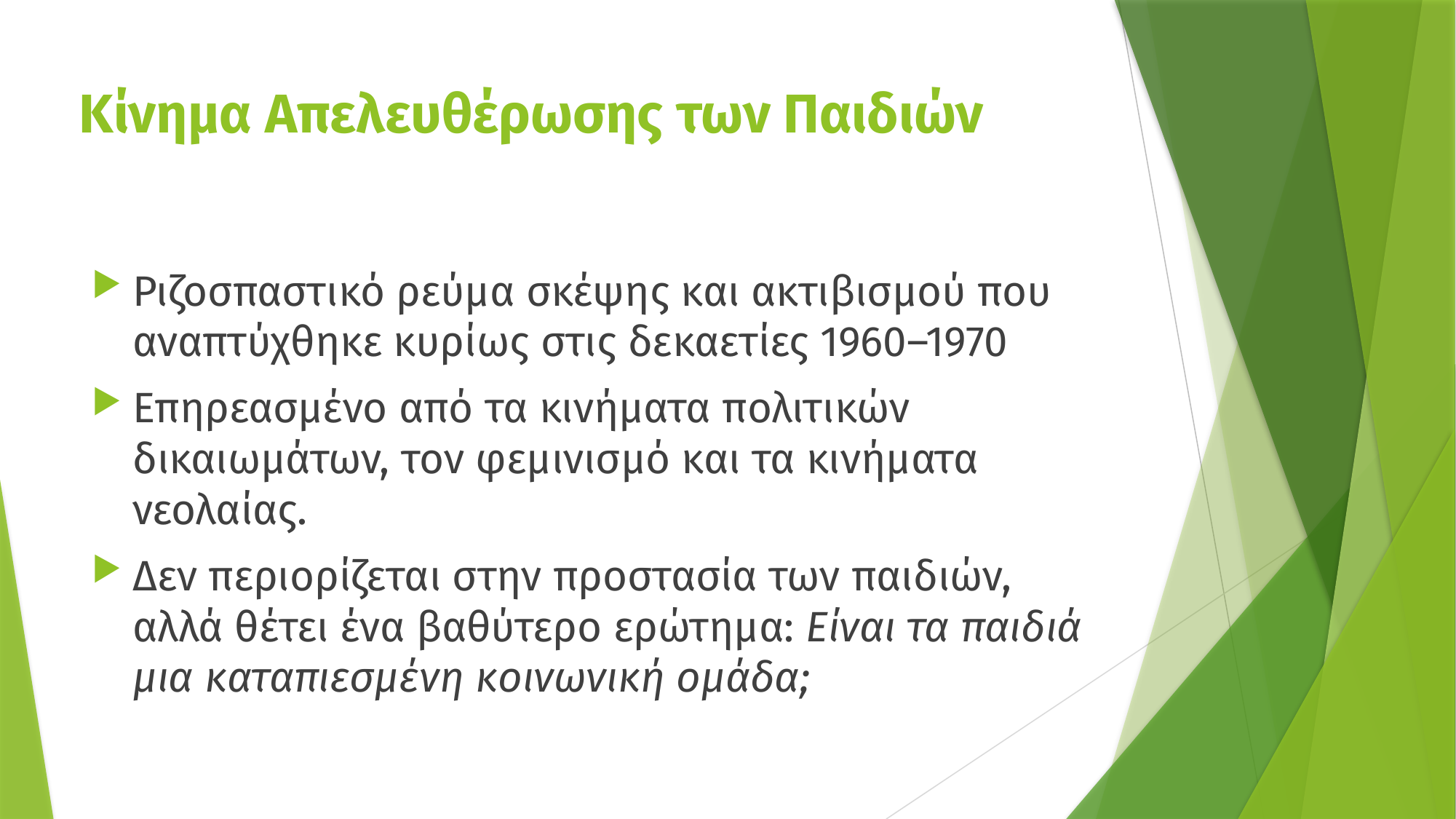

# Κίνημα Απελευθέρωσης των Παιδιών
Ριζοσπαστικό ρεύμα σκέψης και ακτιβισμού που αναπτύχθηκε κυρίως στις δεκαετίες 1960–1970
Επηρεασμένο από τα κινήματα πολιτικών δικαιωμάτων, τον φεμινισμό και τα κινήματα νεολαίας.
Δεν περιορίζεται στην προστασία των παιδιών, αλλά θέτει ένα βαθύτερο ερώτημα: Είναι τα παιδιά μια καταπιεσμένη κοινωνική ομάδα;